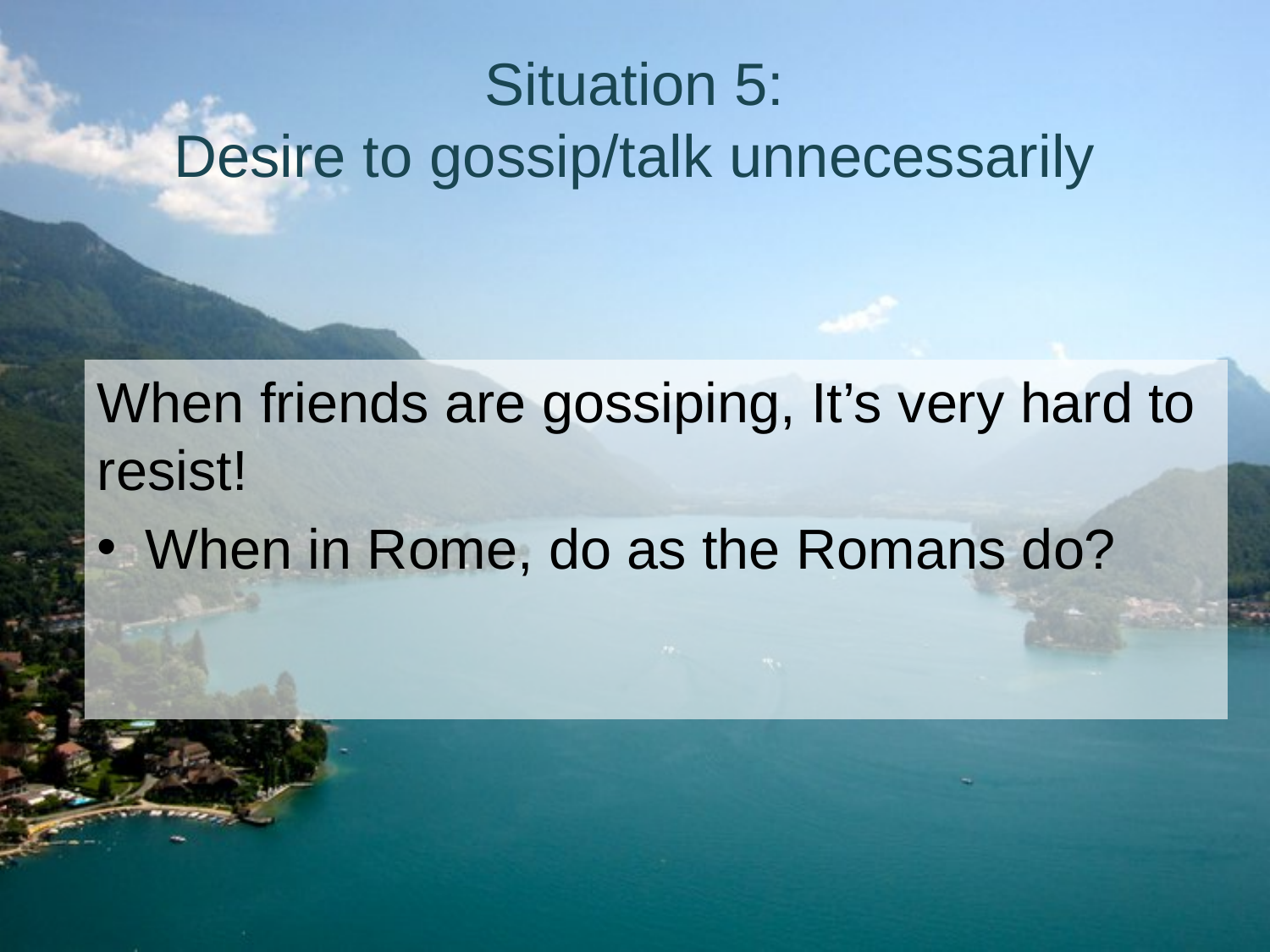

# Situation 5: Desire to gossip/talk unnecessarily
When friends are gossiping, It’s very hard to resist!
When in Rome, do as the Romans do?